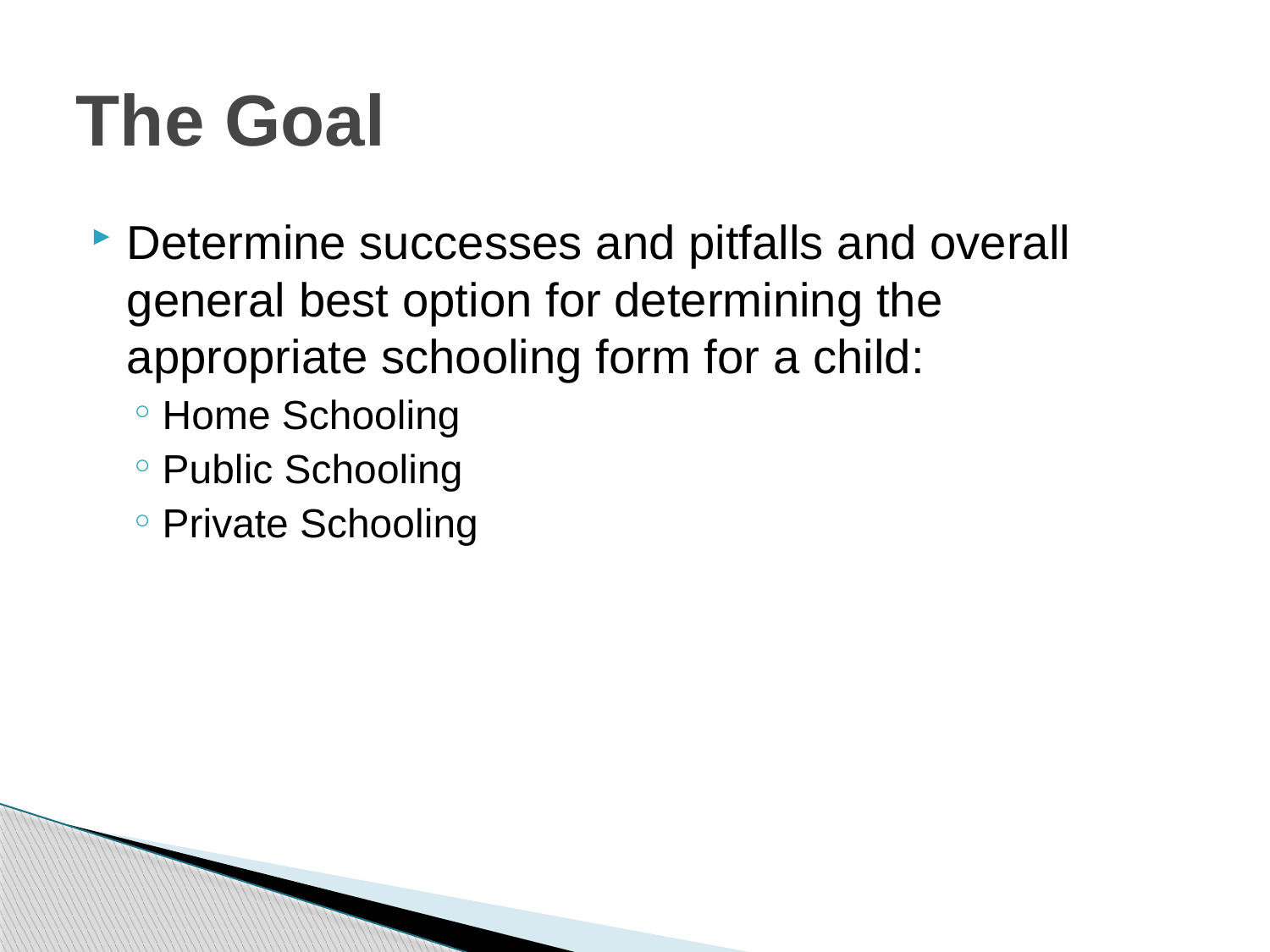

# The Goal
Determine successes and pitfalls and overall general best option for determining the appropriate schooling form for a child:
Home Schooling
Public Schooling
Private Schooling